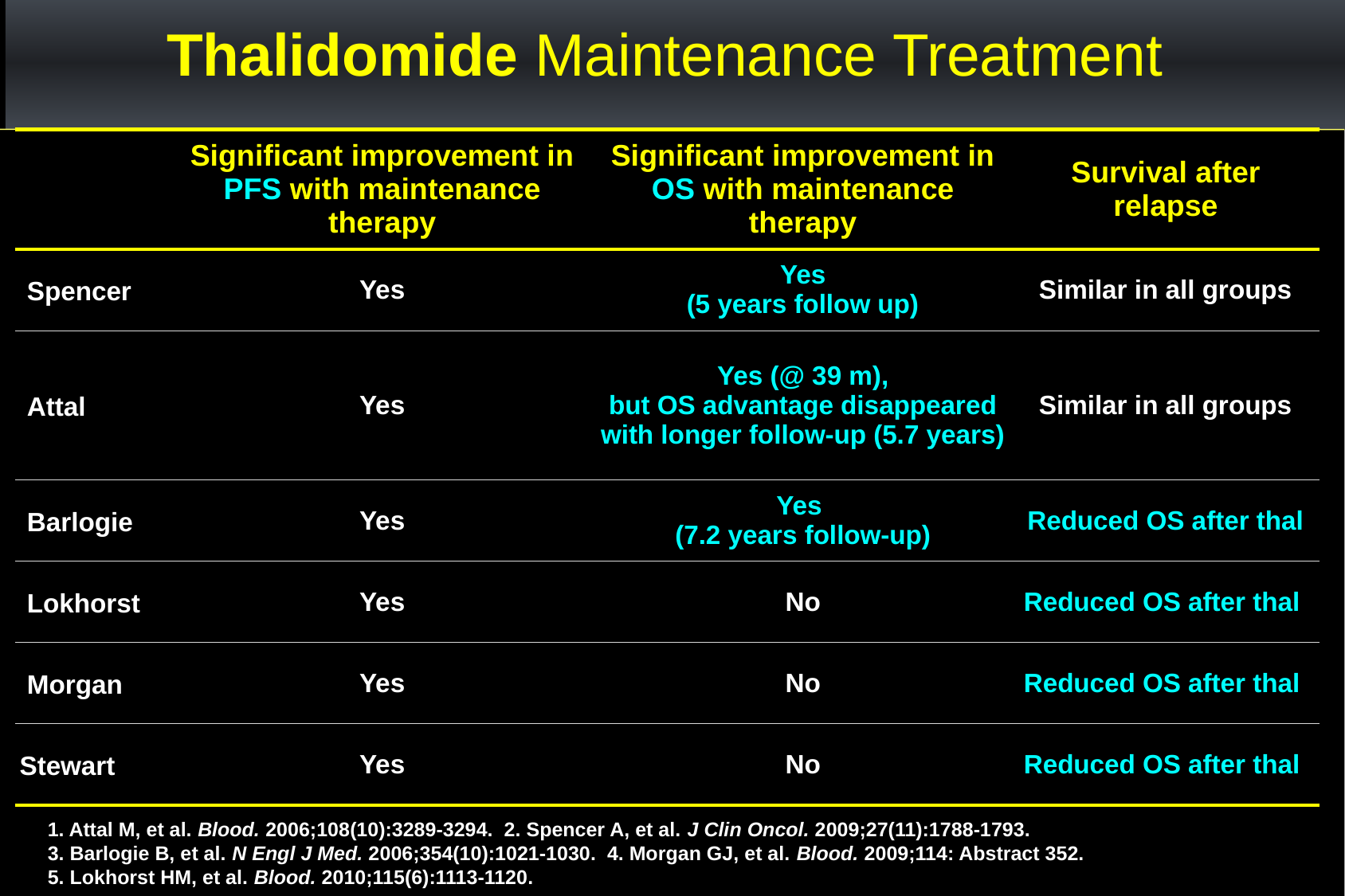

# Thalidomide Maintenance Treatment

|  | Significant improvement in PFS with maintenance therapy | Significant improvement in OS with maintenance therapy | Survival after relapse |
| --- | --- | --- | --- |
| Spencer | Yes | Yes (5 years follow up) | Similar in all groups |
| Attal | Yes | Yes (@ 39 m), but OS advantage disappeared with longer follow-up (5.7 years) | Similar in all groups |
| Barlogie | Yes | Yes (7.2 years follow-up) | Reduced OS after thal |
| Lokhorst | Yes | No | Reduced OS after thal |
| Morgan | Yes | No | Reduced OS after thal |
| Stewart | Yes | No | Reduced OS after thal |
1. Attal M, et al. Blood. 2006;108(10):3289-3294.  2. Spencer A, et al. J Clin Oncol. 2009;27(11):1788-1793.
3. Barlogie B, et al. N Engl J Med. 2006;354(10):1021-1030.  4. Morgan GJ, et al. Blood. 2009;114: Abstract 352.
5. Lokhorst HM, et al. Blood. 2010;115(6):1113-1120.